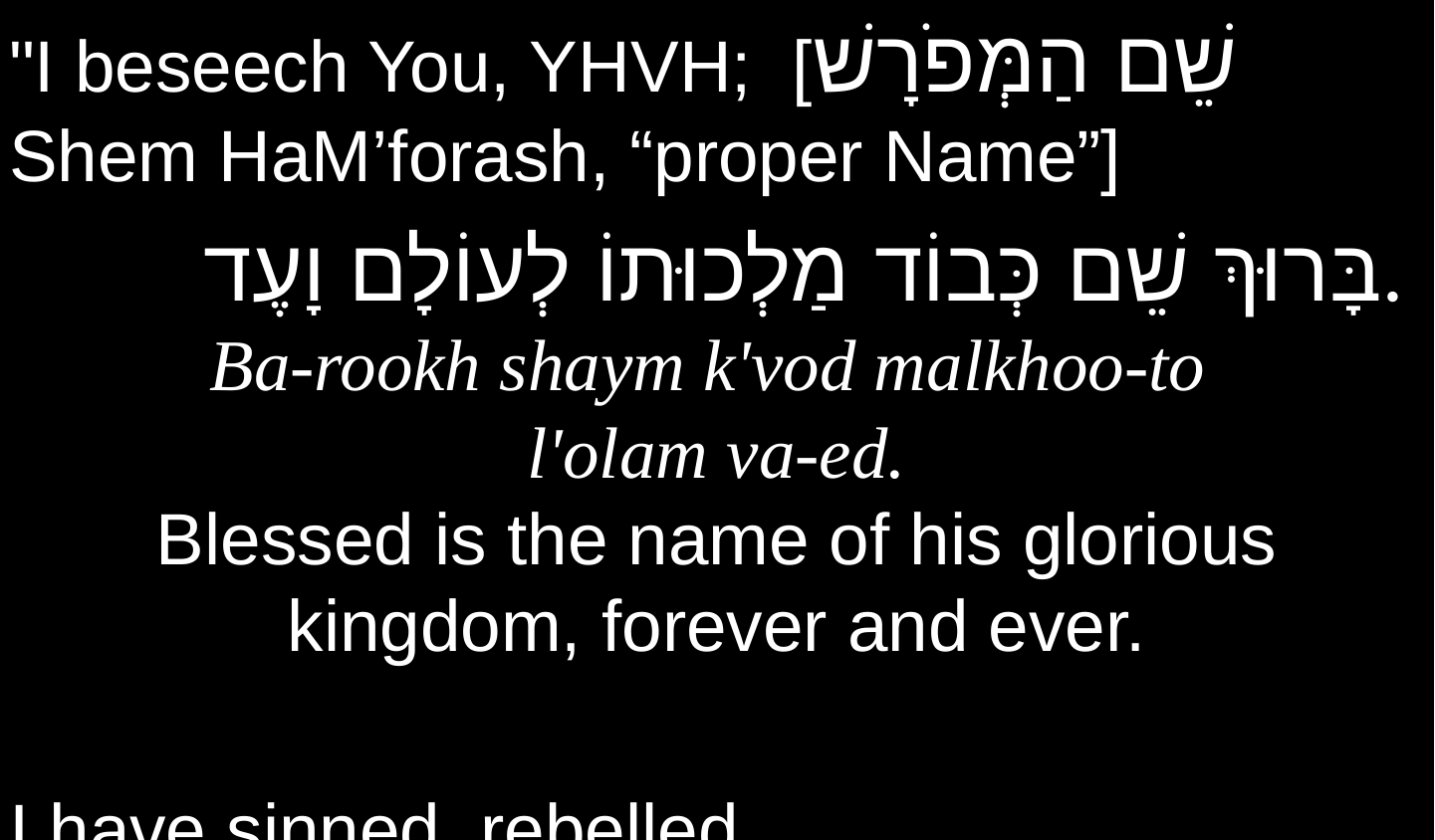

"I beseech You, YHVH;  [שֵׁם הַמְּפֹרָשׁ
Shem HaM’forash, “proper Name”]
	 בָּרוּךְ שֵׁם כְּבוֹד מַלְכוּתוֹ לְעוֹלָם וָעֶד.
Ba-rookh shaym k'vod malkhoo-to
l'olam va-ed.
Blessed is the name of his glorious kingdom, forever and ever.

I have sinned, rebelled,